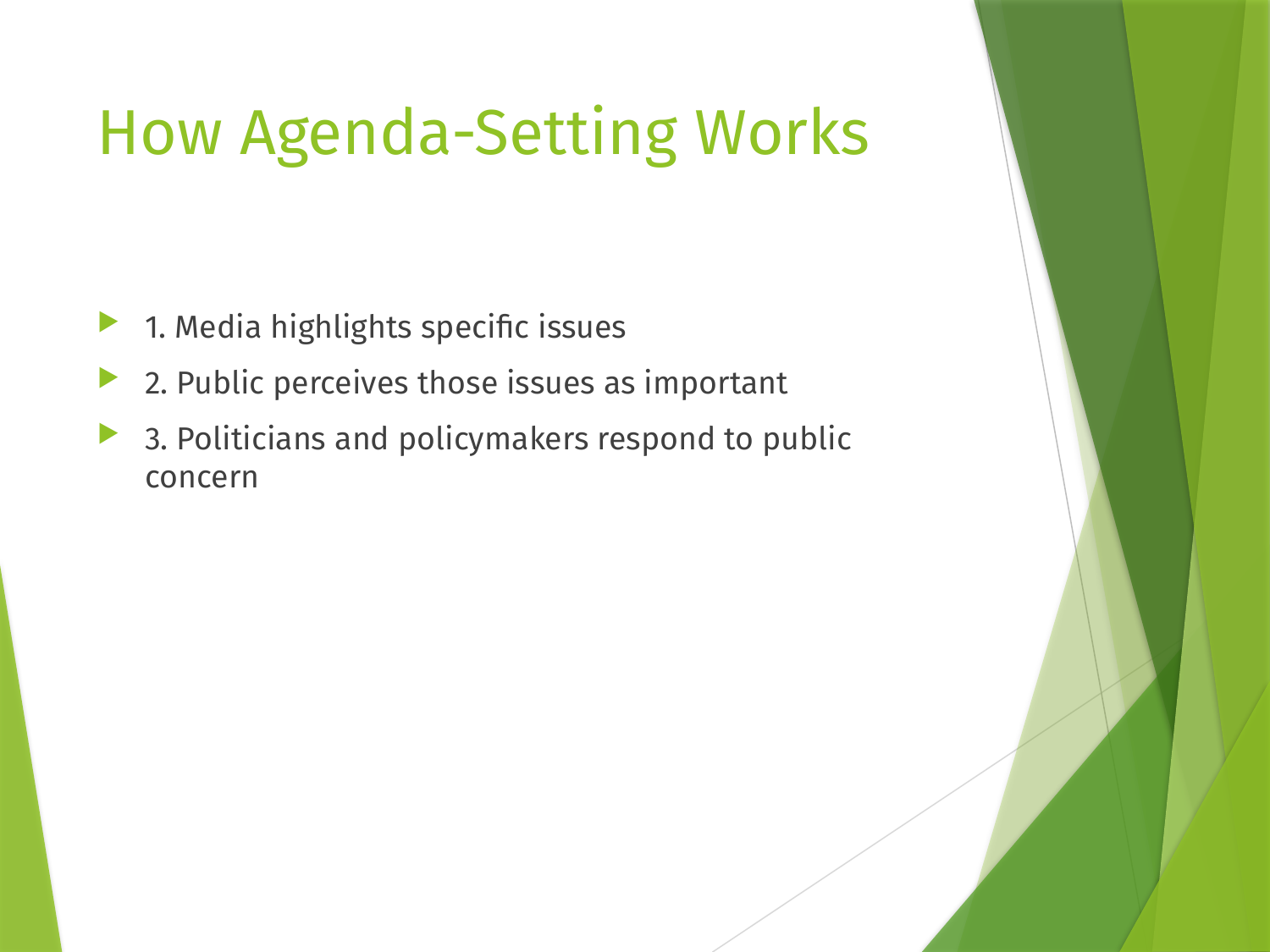

# How Agenda-Setting Works
1. Media highlights specific issues
2. Public perceives those issues as important
3. Politicians and policymakers respond to public concern